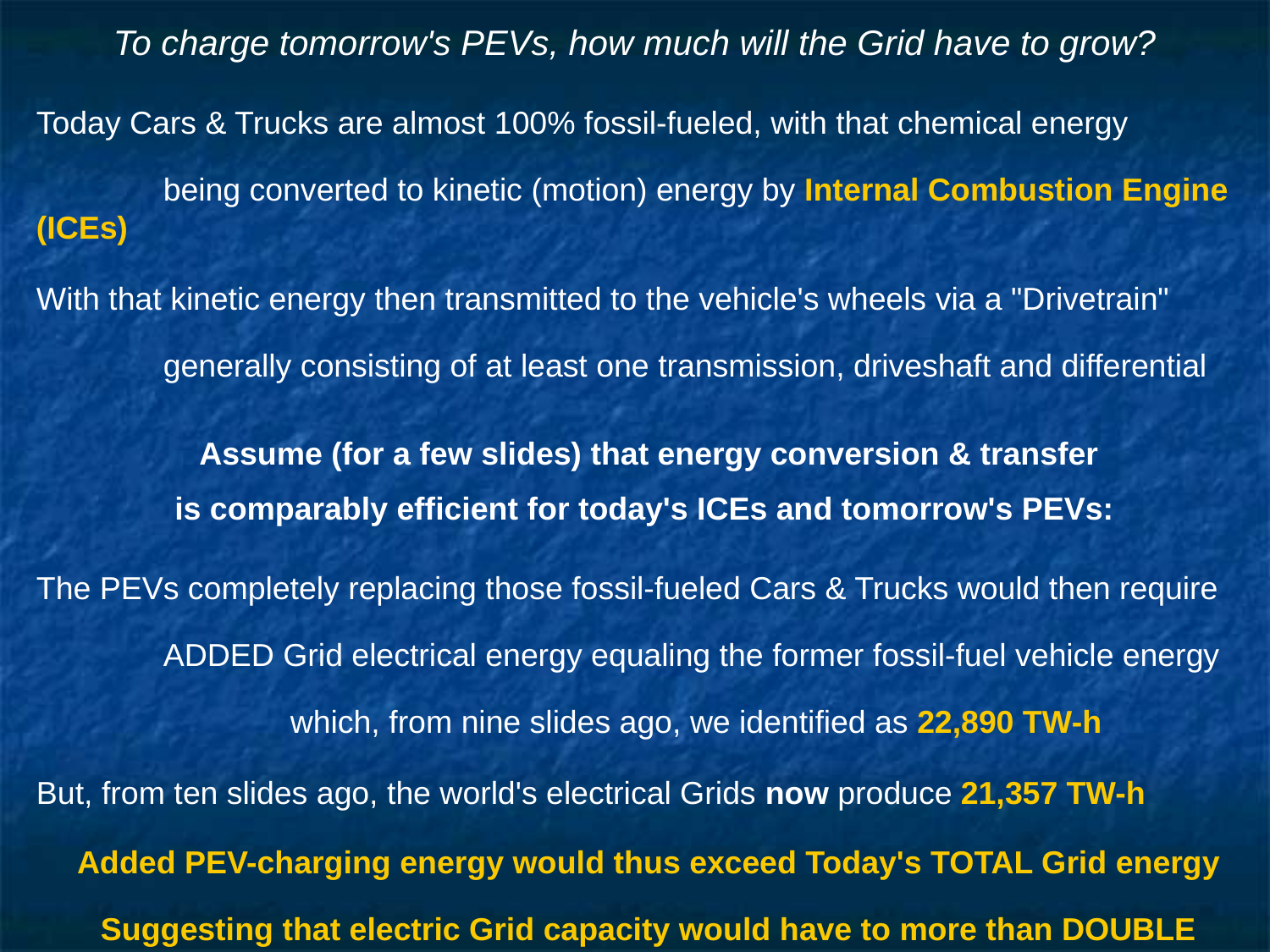

# To charge tomorrow's PEVs, how much will the Grid have to grow?
Today Cars & Trucks are almost 100% fossil-fueled, with that chemical energy

	being converted to kinetic (motion) energy by Internal Combustion Engine (ICEs)

With that kinetic energy then transmitted to the vehicle's wheels via a "Drivetrain"

	generally consisting of at least one transmission, driveshaft and differential

Assume (for a few slides) that energy conversion & transfer

is comparably efficient for today's ICEs and tomorrow's PEVs:

The PEVs completely replacing those fossil-fueled Cars & Trucks would then require

	ADDED Grid electrical energy equaling the former fossil-fuel vehicle energy

		which, from nine slides ago, we identified as 22,890 TW-h

But, from ten slides ago, the world's electrical Grids now produce 21,357 TW-h

Added PEV-charging energy would thus exceed Today's TOTAL Grid energy

Suggesting that electric Grid capacity would have to more than DOUBLE